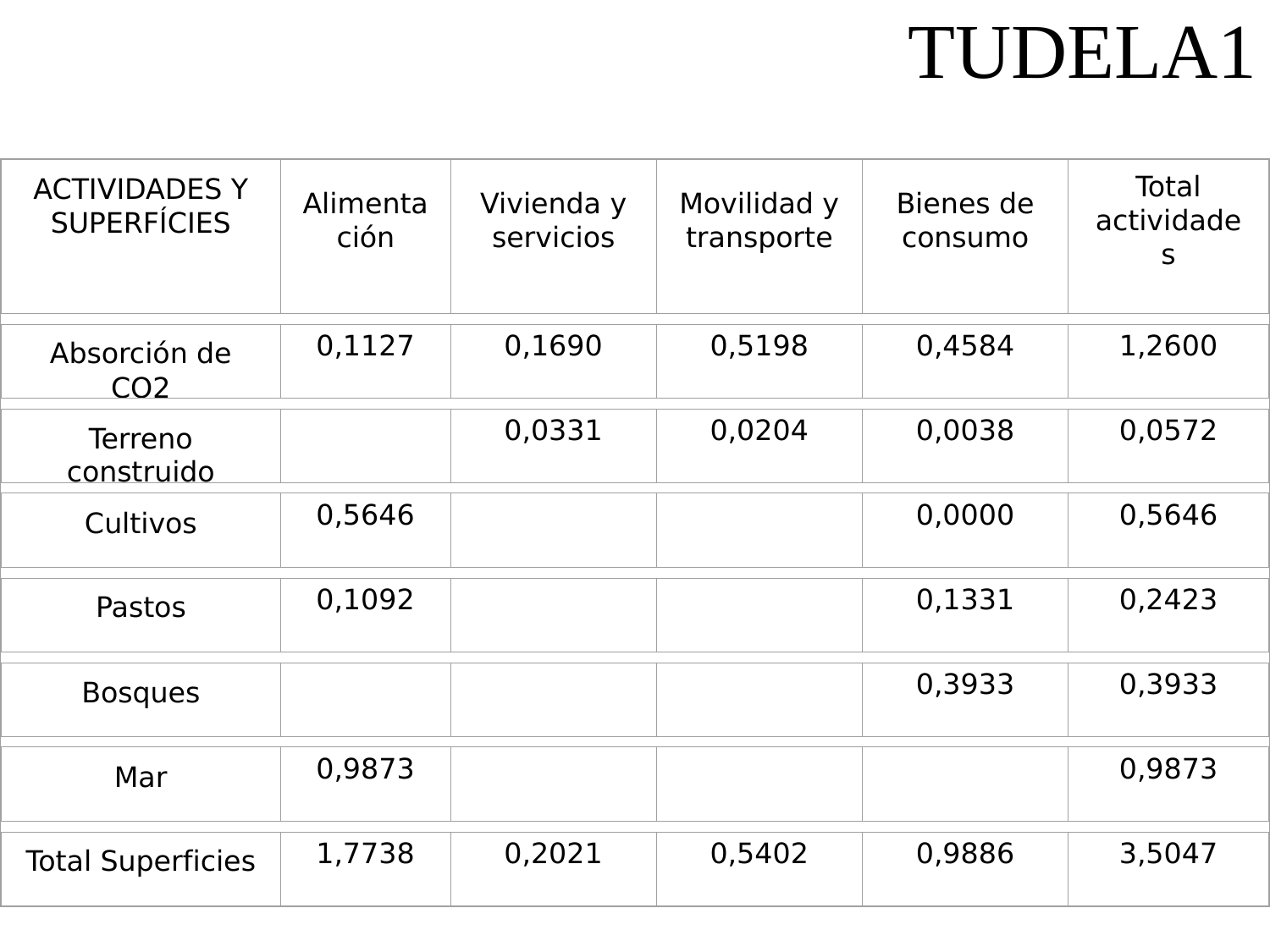

TUDELA1

ACTIVIDADES Y SUPERFÍCIES

Alimentación

Vivienda y servicios

Movilidad y transporte

Bienes de consumo

Total actividades

Absorción de CO2

0,1127

0,1690

0,5198

0,4584

1,2600

Terreno construido

0,0331

0,0204

0,0038

0,0572

Cultivos

0,5646

0,0000

0,5646

Pastos

0,1092

0,1331

0,2423

Bosques

0,3933

0,3933

Mar

0,9873

0,9873

Total Superficies

1,7738

0,2021

0,5402

0,9886

3,5047